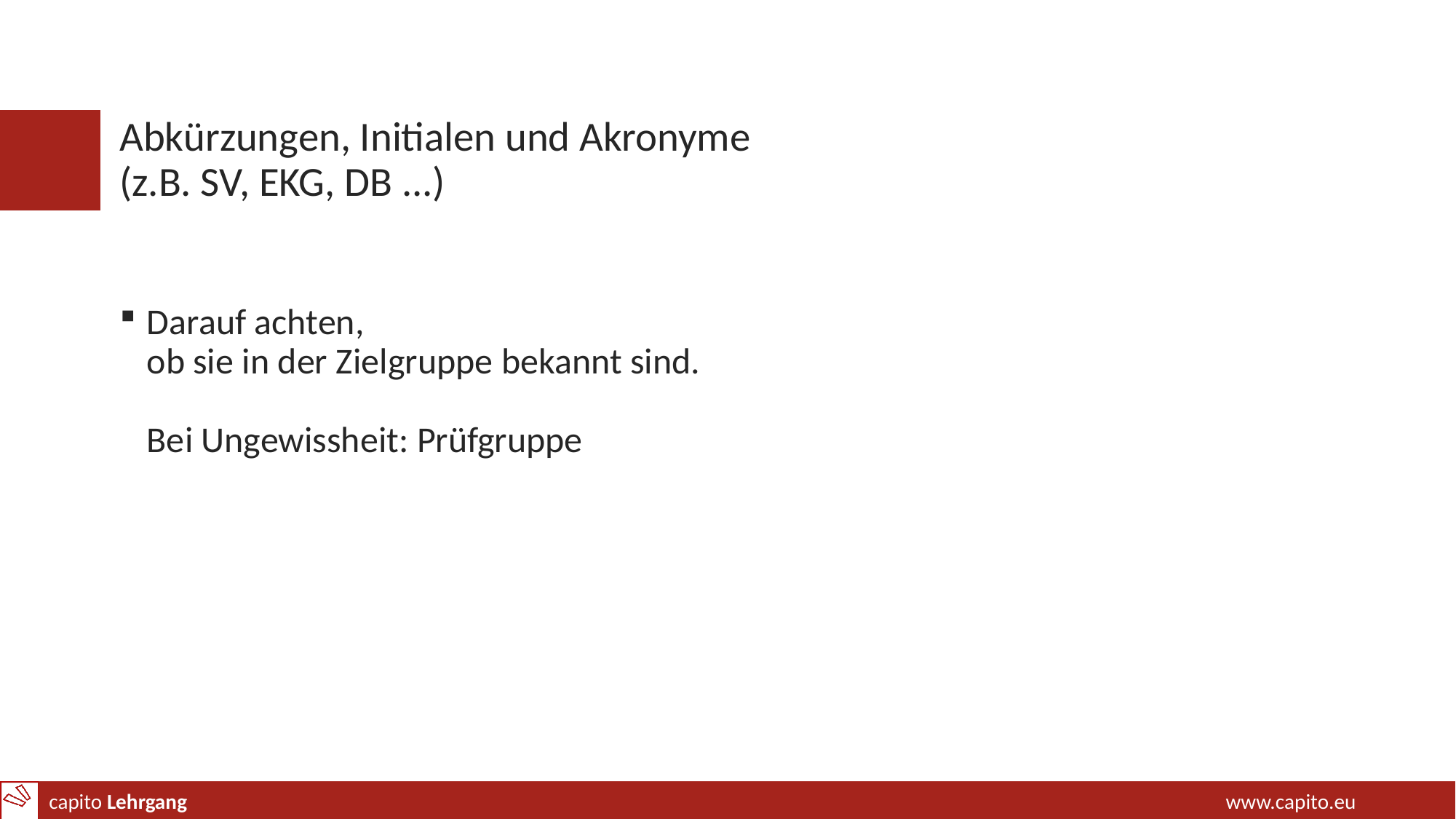

# Abkürzungen, Initialen und Akronyme (z.B. SV, EKG, DB ...)
Darauf achten,
ob sie in der Zielgruppe bekannt sind.
Bei Ungewissheit: Prüfgruppe